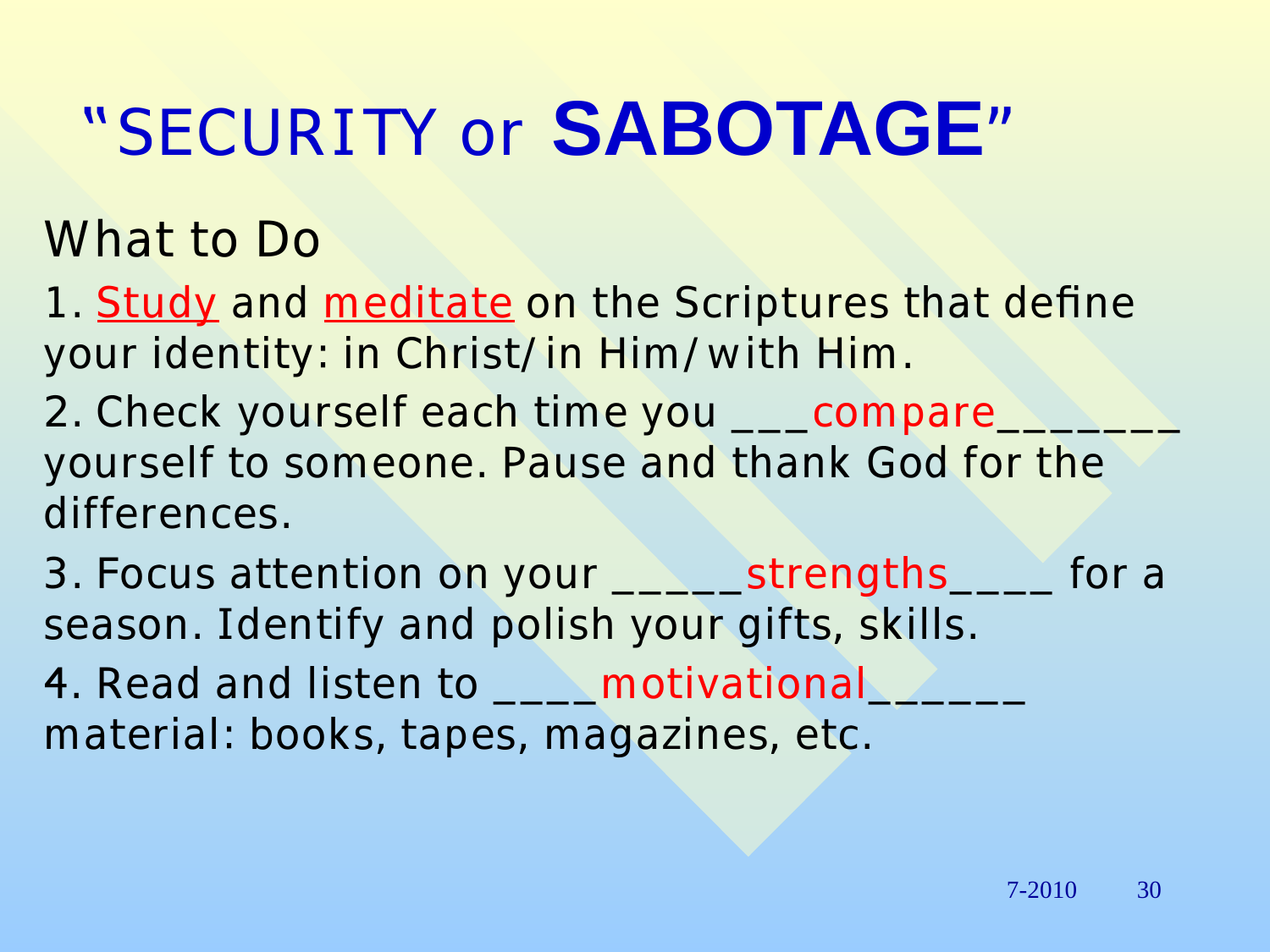

# “SECURITY or SABOTAGE”
What to Do
1. Study and meditate on the Scriptures that define your identity: in Christ/in Him/with Him.
2. Check yourself each time you ___compare_______ yourself to someone. Pause and thank God for the differences.
3. Focus attention on your _____strengths____ for a season. Identify and polish your gifts, skills.
4. Read and listen to ____motivational______ material: books, tapes, magazines, etc.

7-2010
30